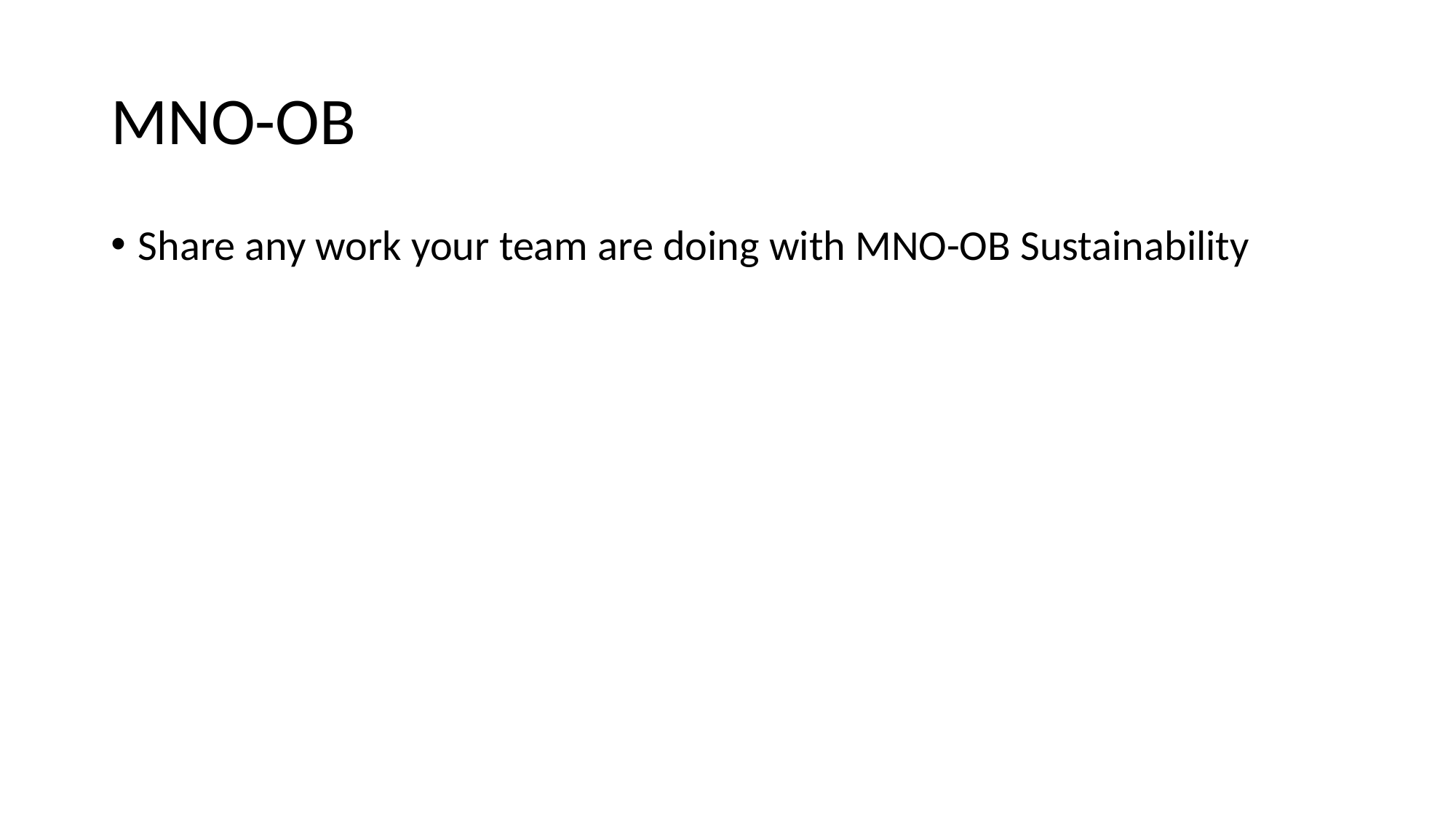

# MNO-OB
Share any work your team are doing with MNO-OB Sustainability